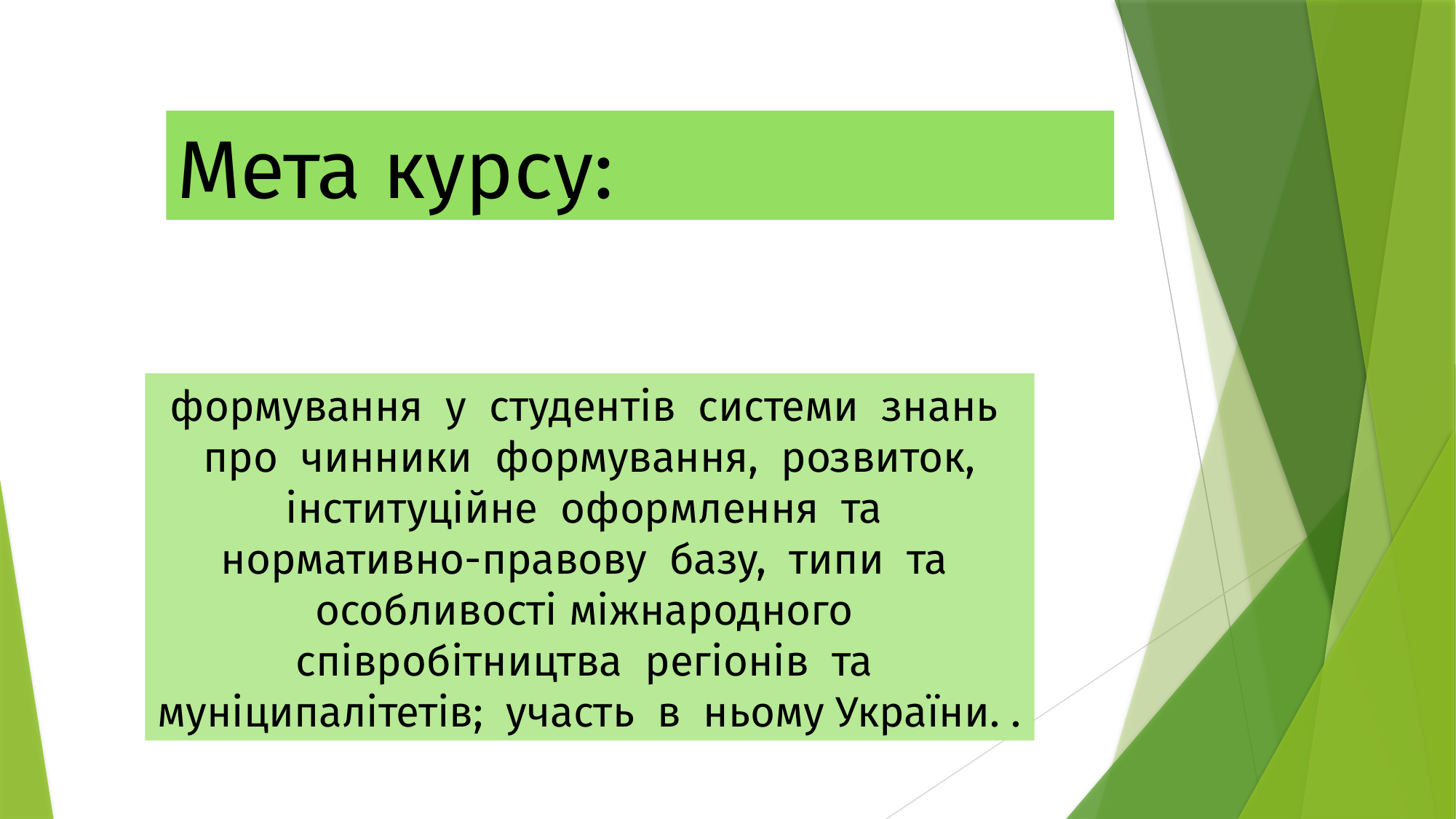

Мета курсу:
формування  у  студентів  системи  знань  про  чинники  формування,  розвиток, інституційне  оформлення  та  нормативно-правову  базу,  типи  та  особливості міжнародного  співробітництва  регіонів  та  муніципалітетів;  участь  в  ньому України. .